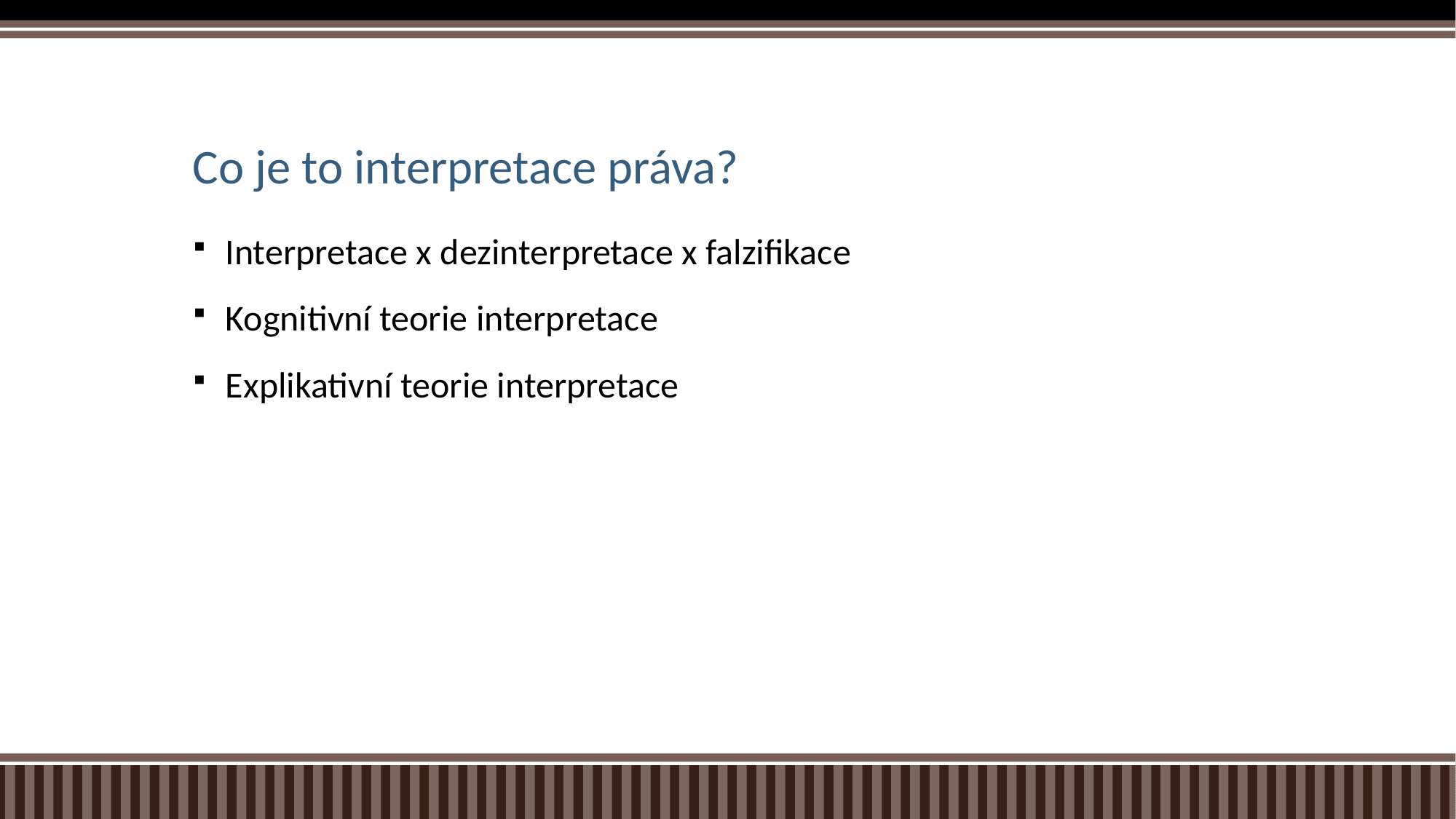

# Co je to interpretace práva?
Interpretace x dezinterpretace x falzifikace
Kognitivní teorie interpretace
Explikativní teorie interpretace